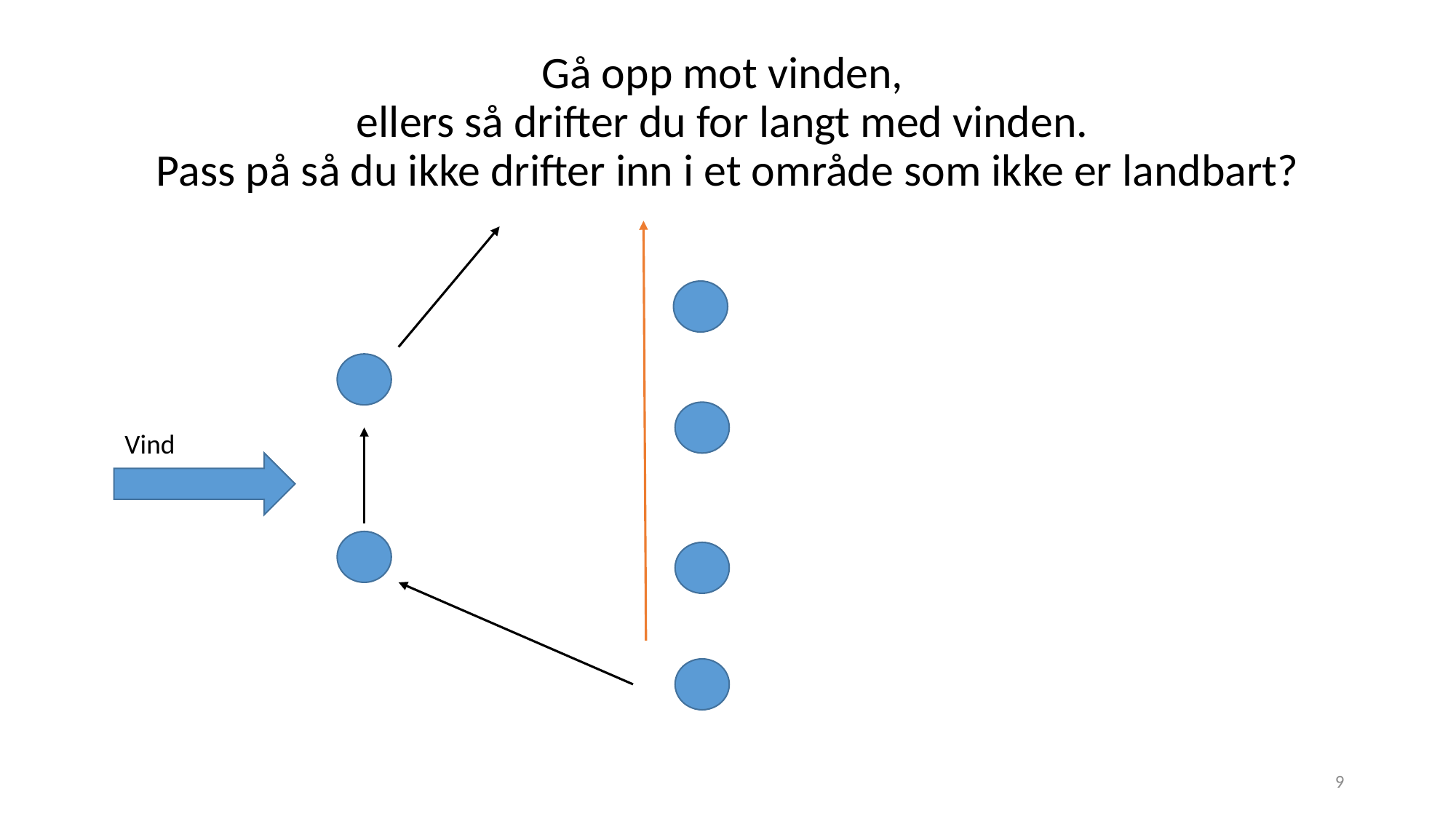

# Gå opp mot vinden, ellers så drifter du for langt med vinden. Pass på så du ikke drifter inn i et område som ikke er landbart?

Vind

9